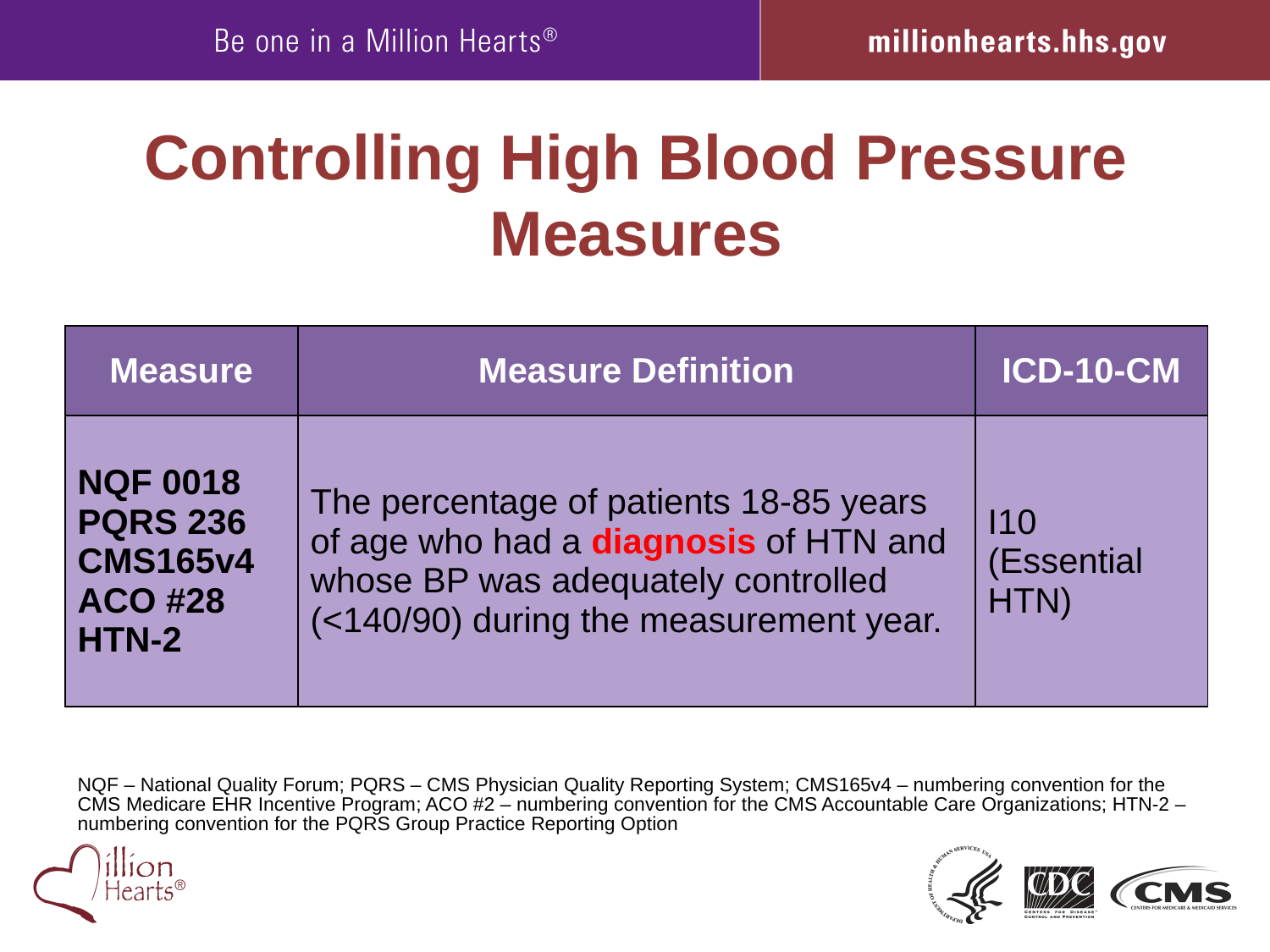

# Controlling High Blood Pressure Measures
| Measure | Measure Definition | ICD-10-CM |
| --- | --- | --- |
| NQF 0018 PQRS 236 CMS165v4 ACO #28 HTN-2 | The percentage of patients 18-85 years of age who had a diagnosis of HTN and whose BP was adequately controlled (<140/90) during the measurement year. | I10 (Essential HTN) |
NQF – National Quality Forum; PQRS – CMS Physician Quality Reporting System; CMS165v4 – numbering convention for the CMS Medicare EHR Incentive Program; ACO #2 – numbering convention for the CMS Accountable Care Organizations; HTN-2 – numbering convention for the PQRS Group Practice Reporting Option